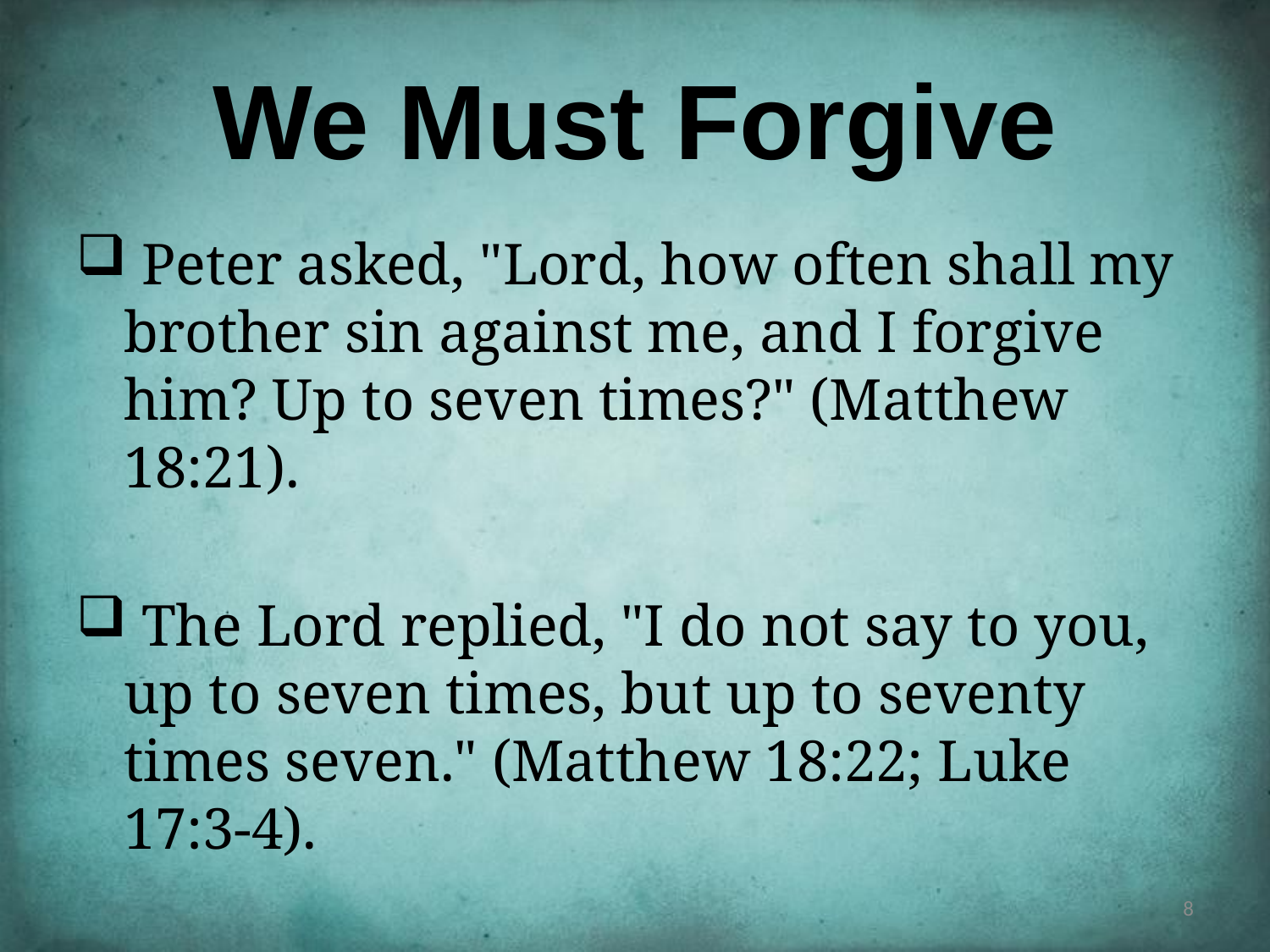

# We Must Forgive
 Peter asked, "Lord, how often shall my brother sin against me, and I forgive him? Up to seven times?" (Matthew 18:21).

 The Lord replied, "I do not say to you, up to seven times, but up to seventy times seven." (Matthew 18:22; Luke 17:3-4).
8